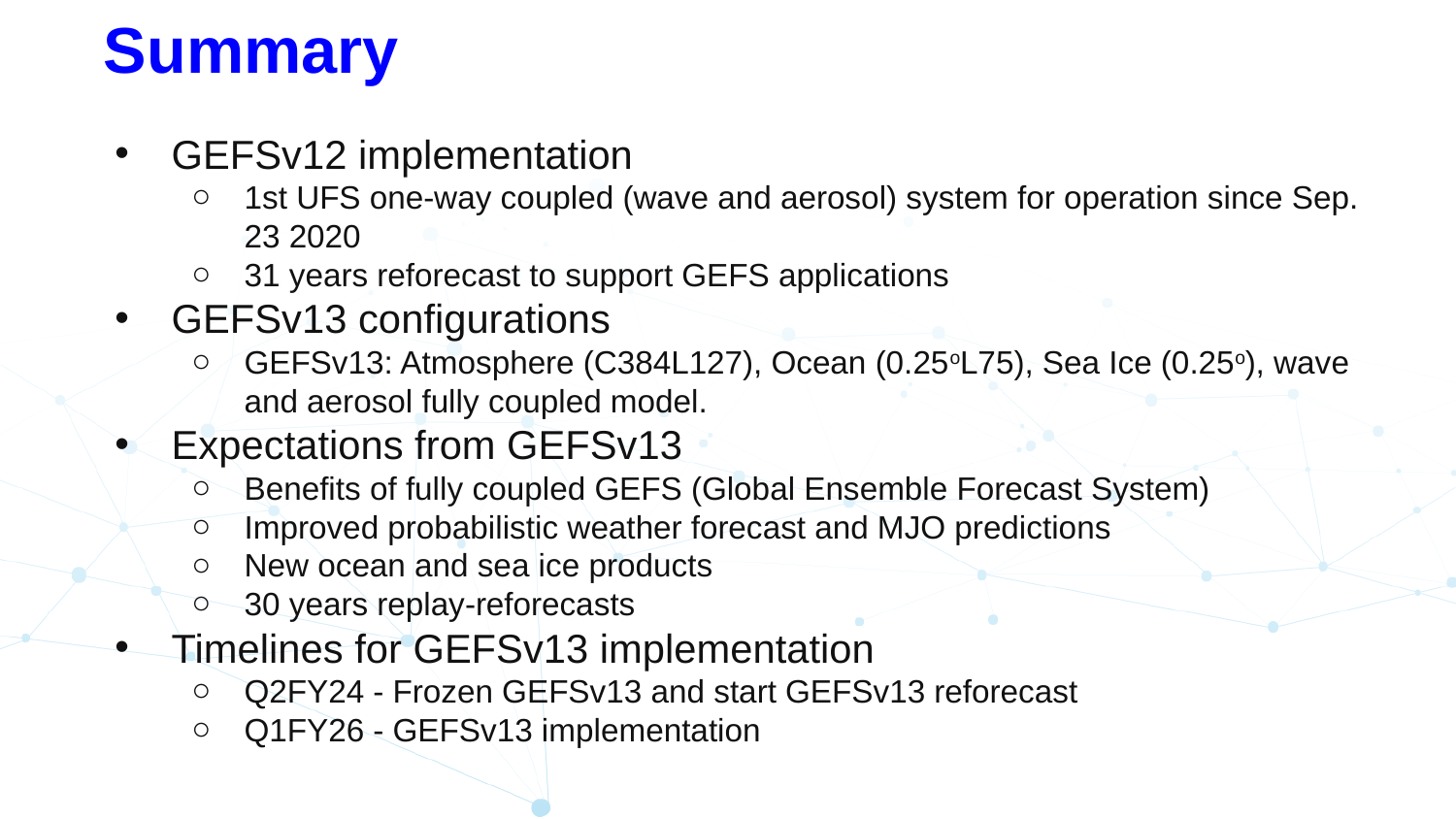

# Summary
GEFSv12 implementation
1st UFS one-way coupled (wave and aerosol) system for operation since Sep. 23 2020
31 years reforecast to support GEFS applications
GEFSv13 configurations
GEFSv13: Atmosphere (C384L127), Ocean (0.25oL75), Sea Ice (0.25o), wave and aerosol fully coupled model.
Expectations from GEFSv13
Benefits of fully coupled GEFS (Global Ensemble Forecast System)
Improved probabilistic weather forecast and MJO predictions
New ocean and sea ice products
30 years replay-reforecasts
Timelines for GEFSv13 implementation
Q2FY24 - Frozen GEFSv13 and start GEFSv13 reforecast
Q1FY26 - GEFSv13 implementation